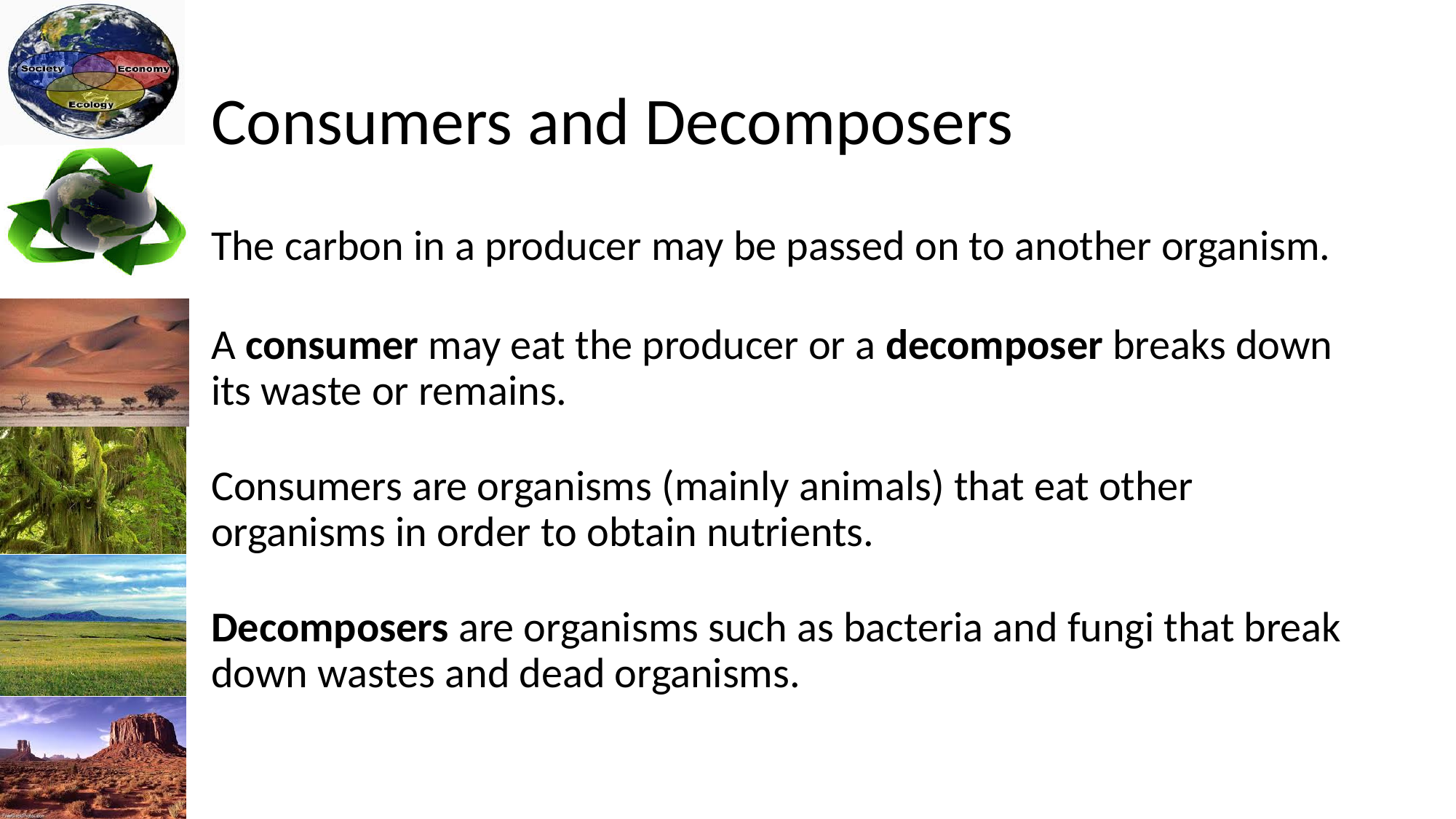

# Consumers and Decomposers
The carbon in a producer may be passed on to another organism.

A consumer may eat the producer or a decomposer breaks down its waste or remains.

Consumers are organisms (mainly animals) that eat other organisms in order to obtain nutrients.

Decomposers are organisms such as bacteria and fungi that break down wastes and dead organisms.